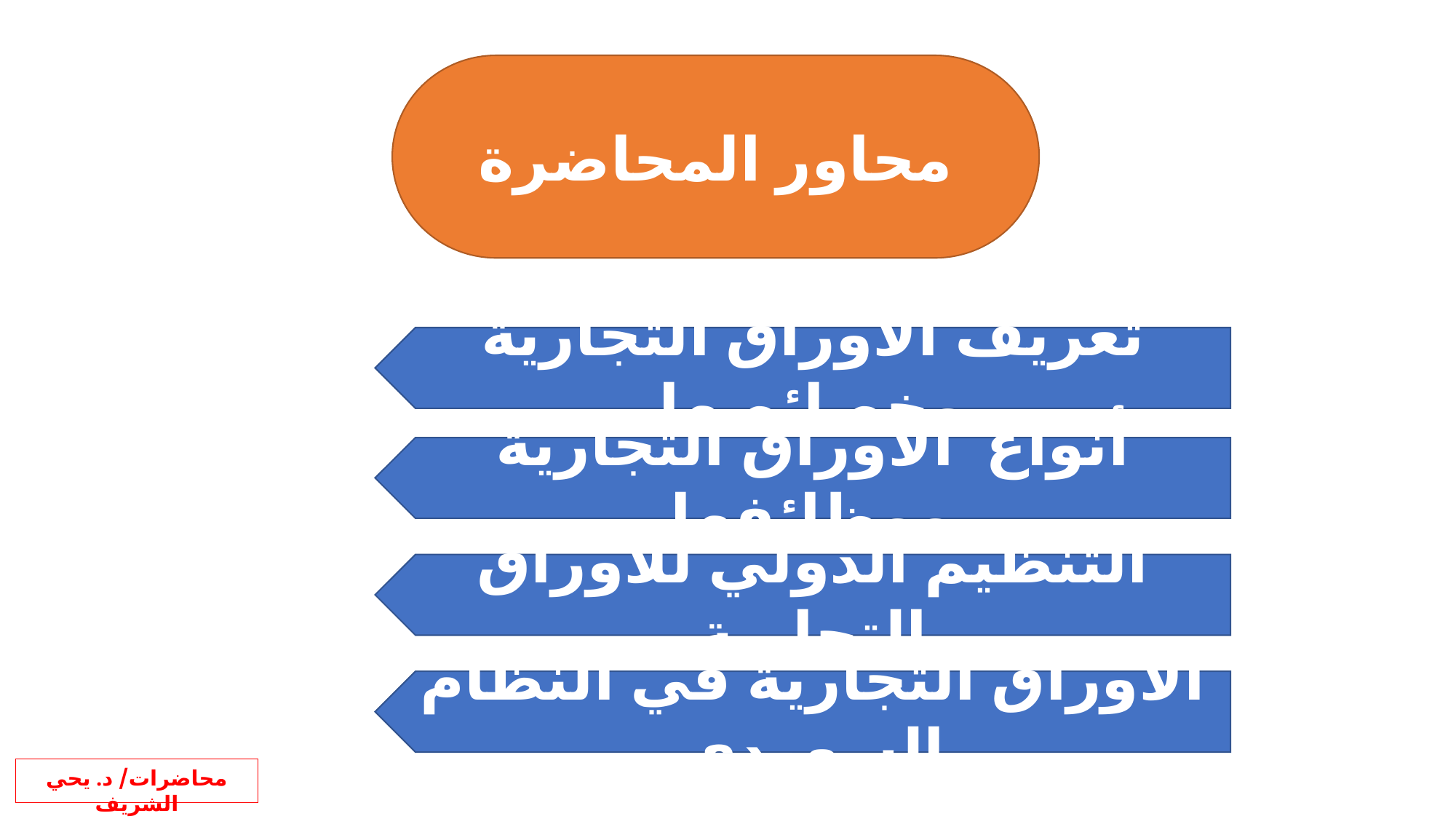

محاور المحاضرة
تعريف الأوراق التجارية وخصائصها
أنواع  الأوراق التجارية ووظائفها
التنظيم الدولي للأوراق التجارية
الأوراق التجارية في النظام السعودي